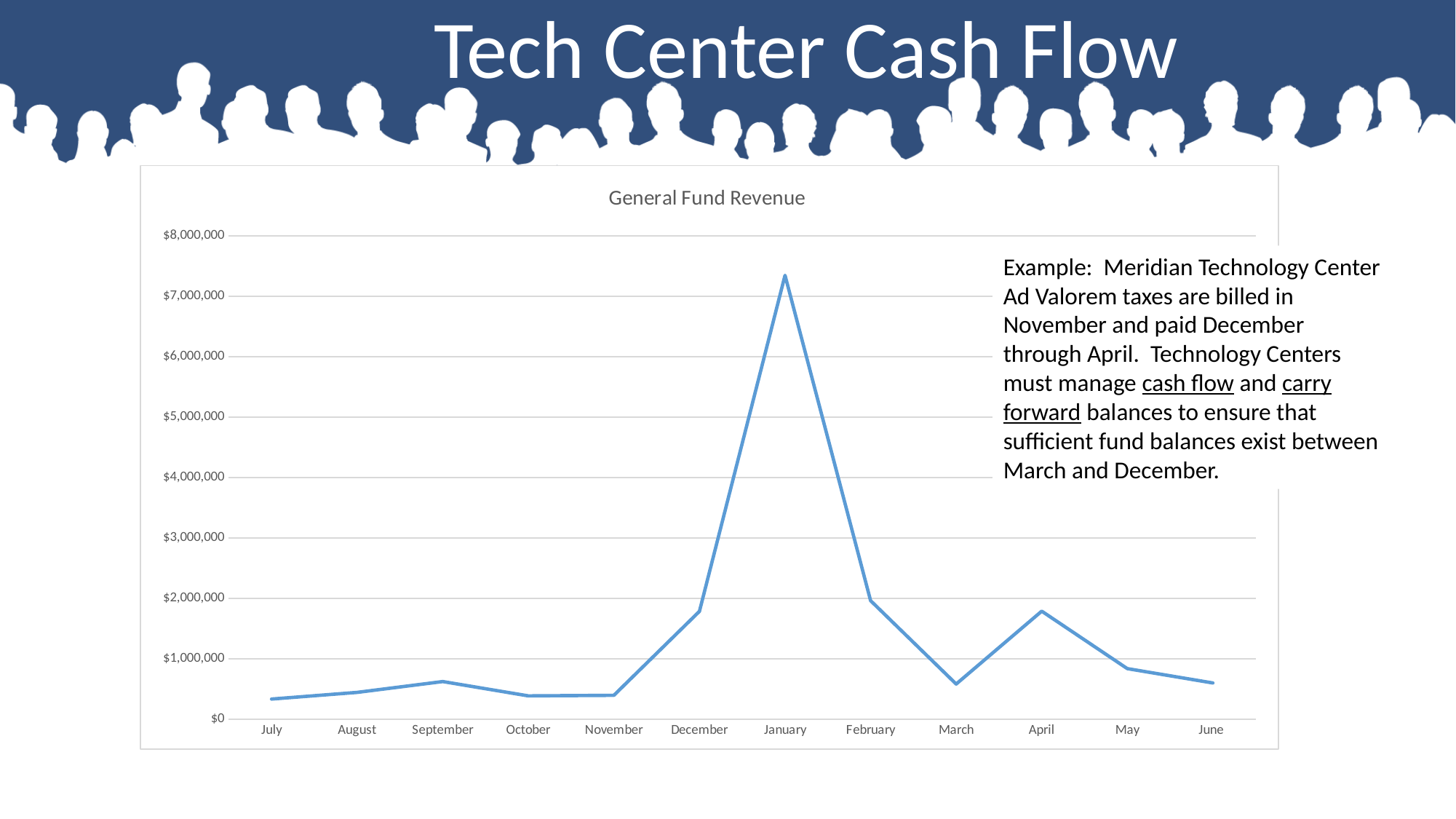

# Tech Center Cash Flow

### Chart: General Fund Revenue

| Category |  |
|---|---|
| July | 336529.62 |
| August | 447417.31 |
| September | 626355.39 |
| October | 389477.54 |
| November | 398953.5 |
| December | 1787571.89 |
| January | 7345456.78 |
| February | 1964913.6 |
| March | 585262.03 |
| April | 1790374.07 |
| May | 840639.73 |
| June  | 603013.97 |
Example:  Meridian Technology Center
Ad Valorem taxes are billed in November and paid December through April.  Technology Centers must manage cash flow and carry forward balances to ensure that sufficient fund balances exist between March and December.
Need Content